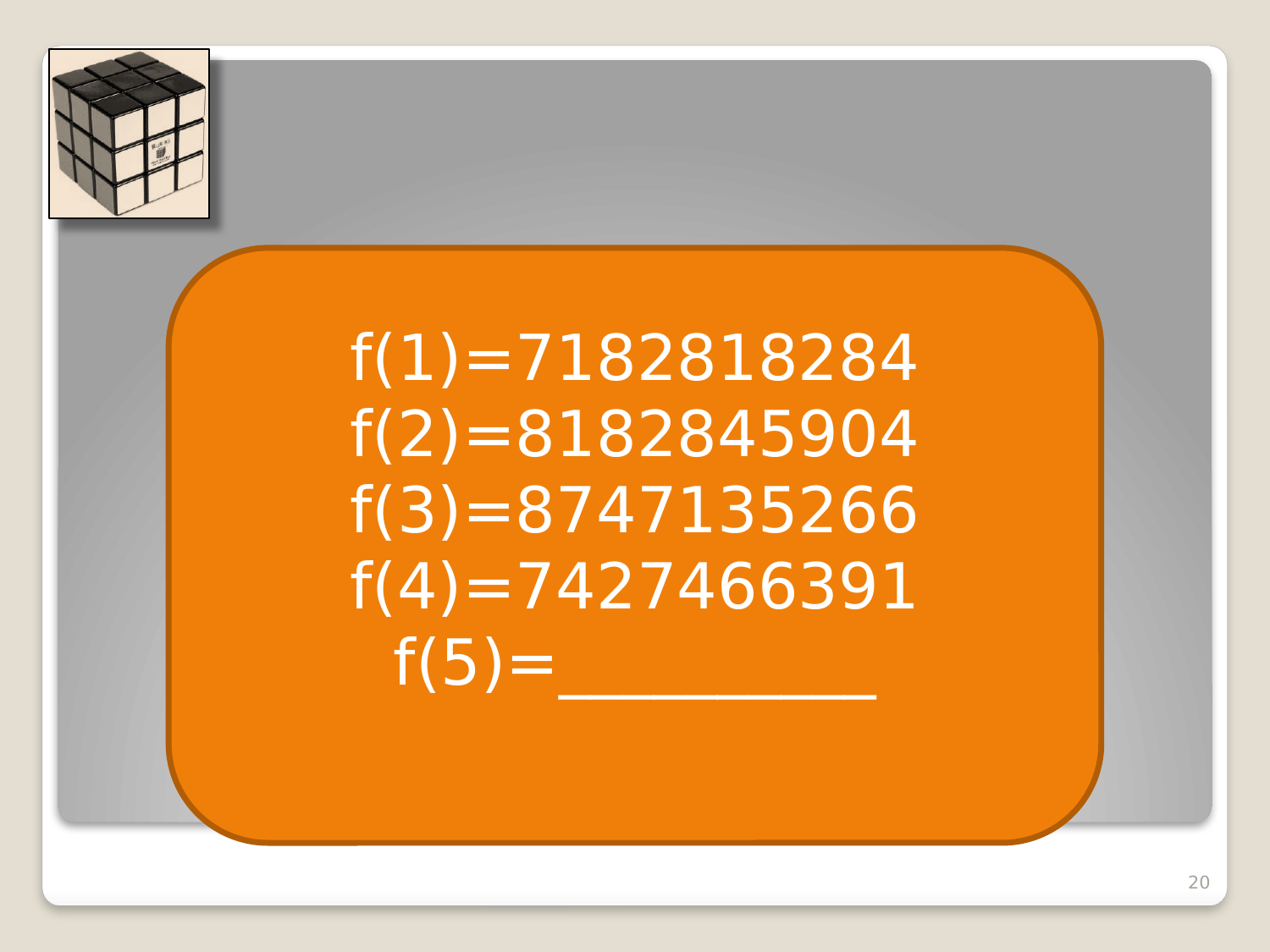

#

f(1)=7182818284
f(2)=8182845904
f(3)=8747135266
f(4)=7427466391
f(5)=__________
20